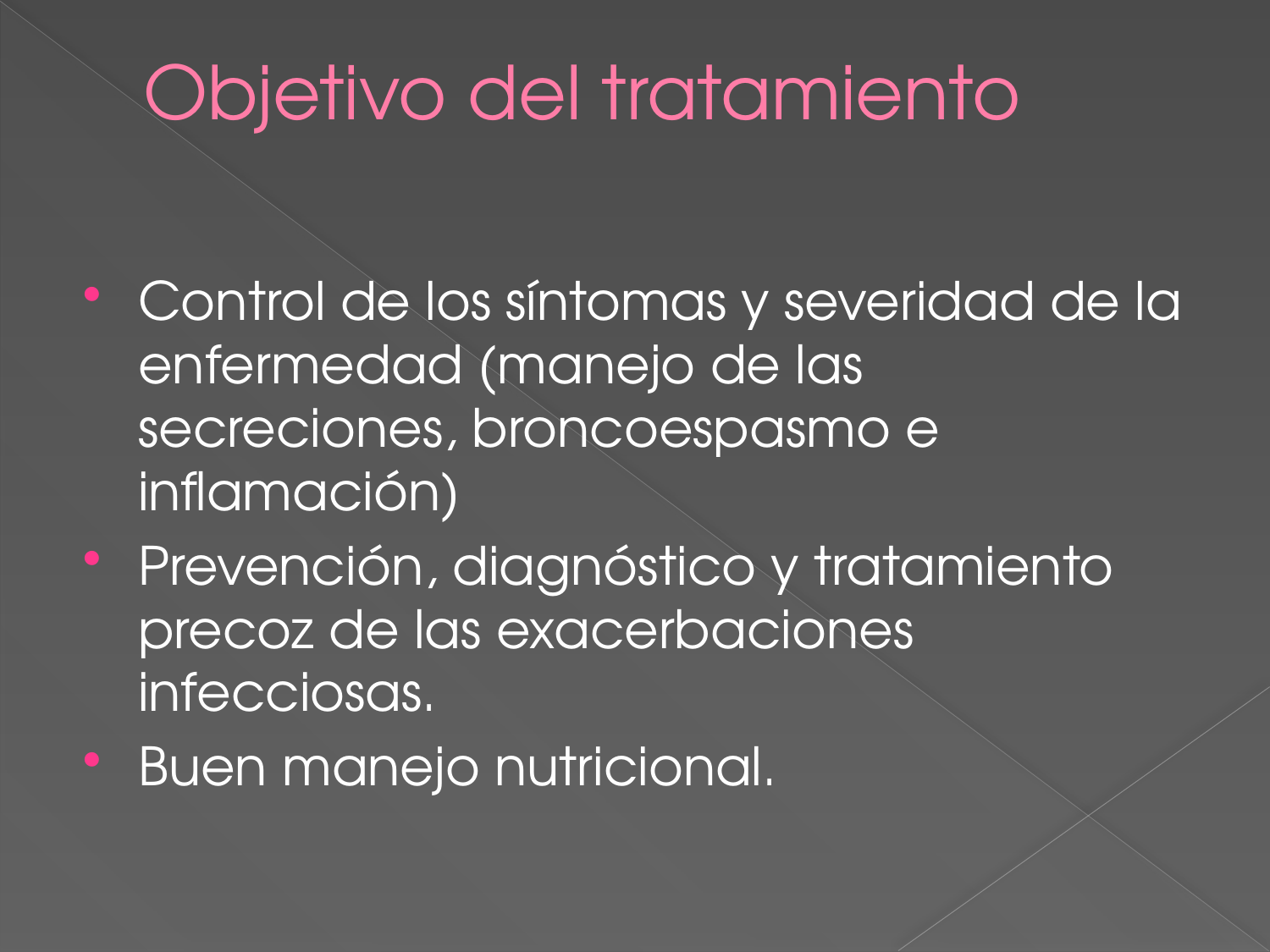

# Objetivo del tratamiento
Control de los síntomas y severidad de la enfermedad (manejo de las secreciones, broncoespasmo e inflamación)
Prevención, diagnóstico y tratamiento precoz de las exacerbaciones infecciosas.
Buen manejo nutricional.